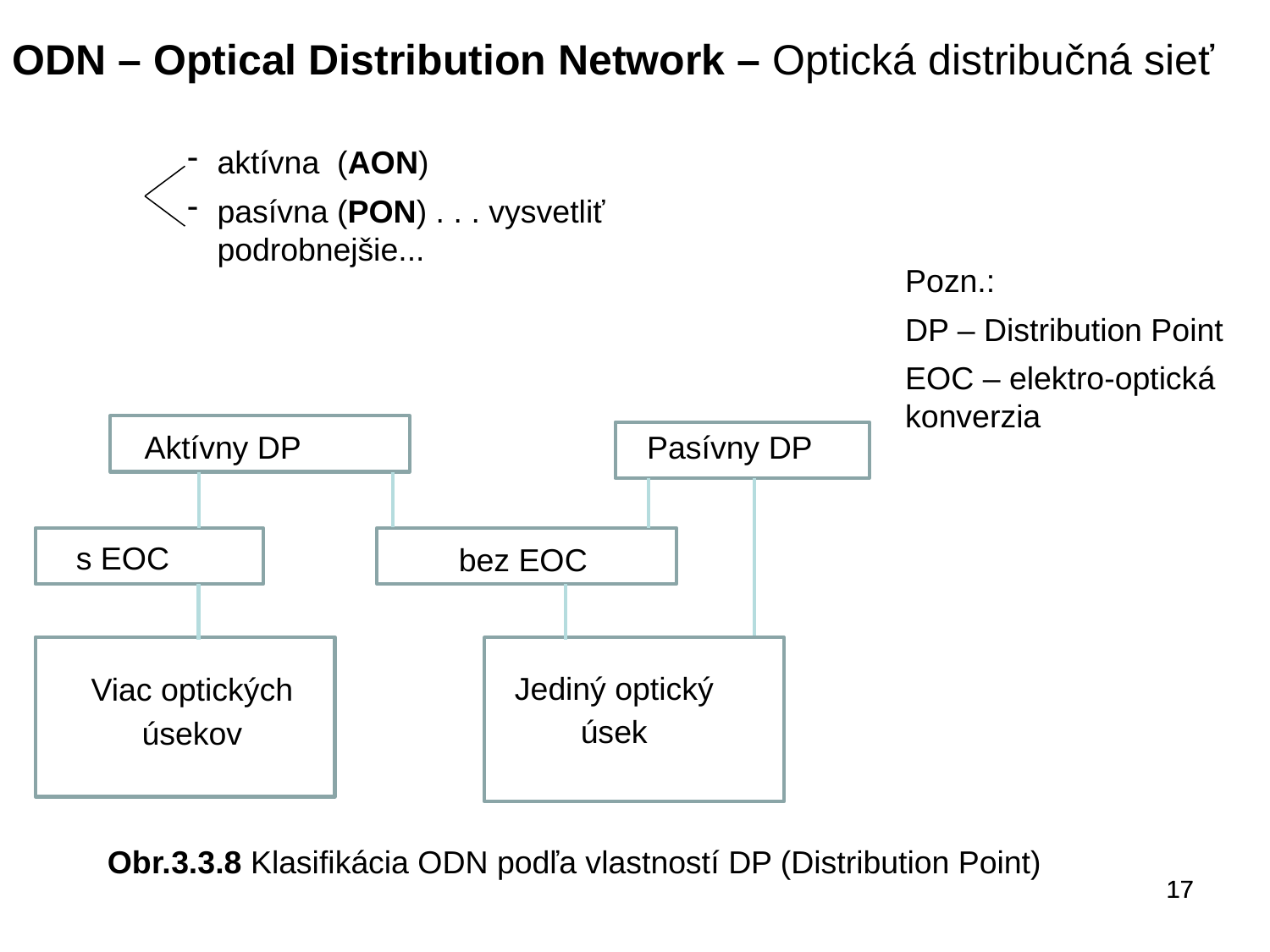

ODN – Optical Distribution Network – Optická distribučná sieť

aktívna  (AON)
pasívna (PON) . . . vysvetliť podrobnejšie...

Pozn.:
DP – Distribution Point
EOC – elektro-optická konverzia
Pasívny DP
Aktívny DP

s EOC
bez EOC

Jediný optický úsek
Viac optických úsekov
Obr.3.3.8 Klasifikácia ODN podľa vlastností DP (Distribution Point)
17
17